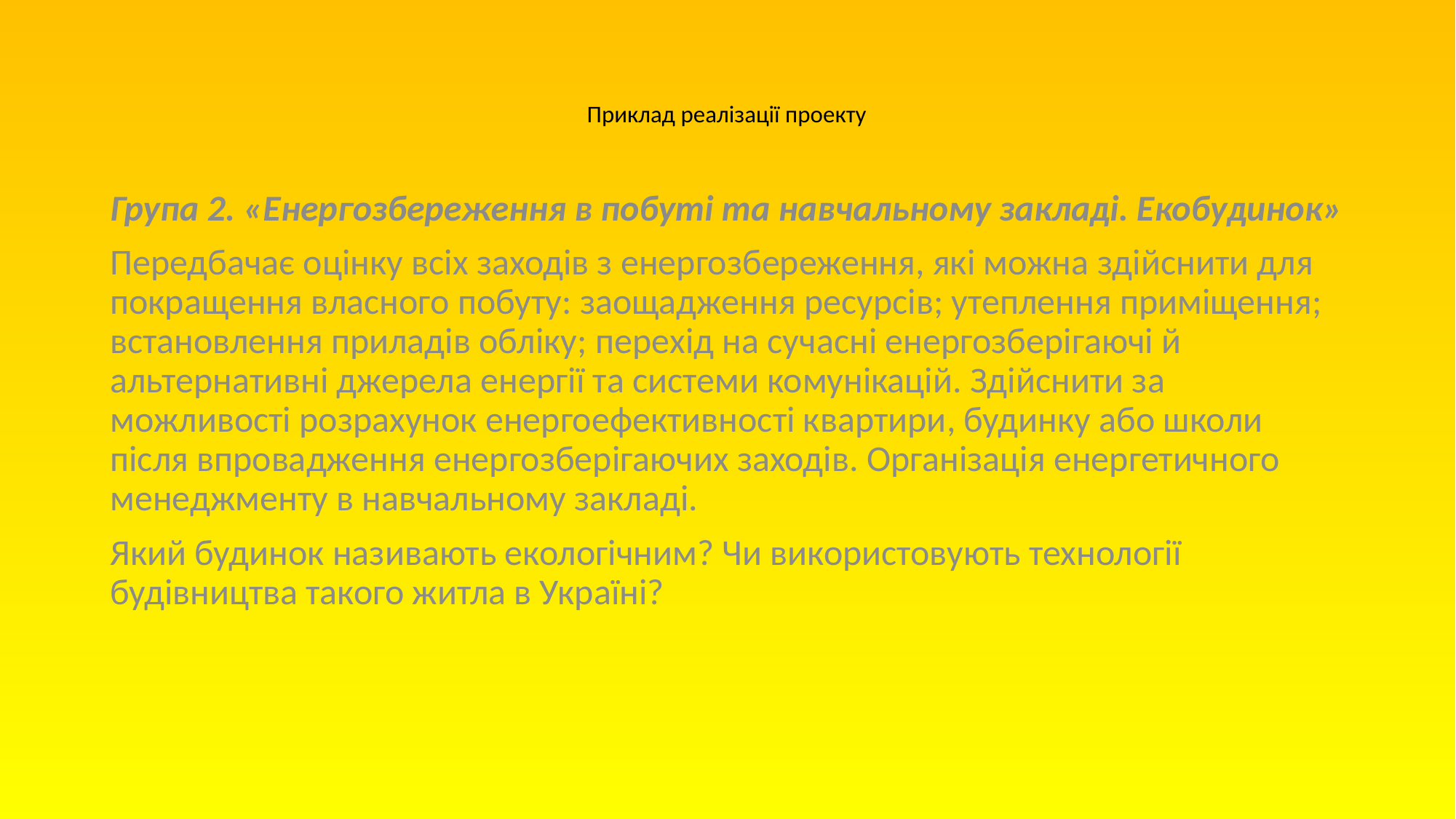

# Приклад реалізації проекту
Група 2. «Енергозбереження в побуті та навчальному закладі. Екобудинок»
Передбачає оцінку всіх заходів з енергозбереження, які можна здійснити для покращення власного побуту: заощадження ресурсів; утеплення приміщення; встановлення приладів обліку; перехід на сучасні енергозберігаючі й альтернативні джерела енергії та системи комунікацій. Здійснити за можливості розрахунок енергоефективності квартири, будинку або школи після впровадження енергозберігаючих заходів. Організація енергетичного менеджменту в навчальному закладі.
Який будинок називають екологічним? Чи використовують технології будівництва такого житла в Україні?